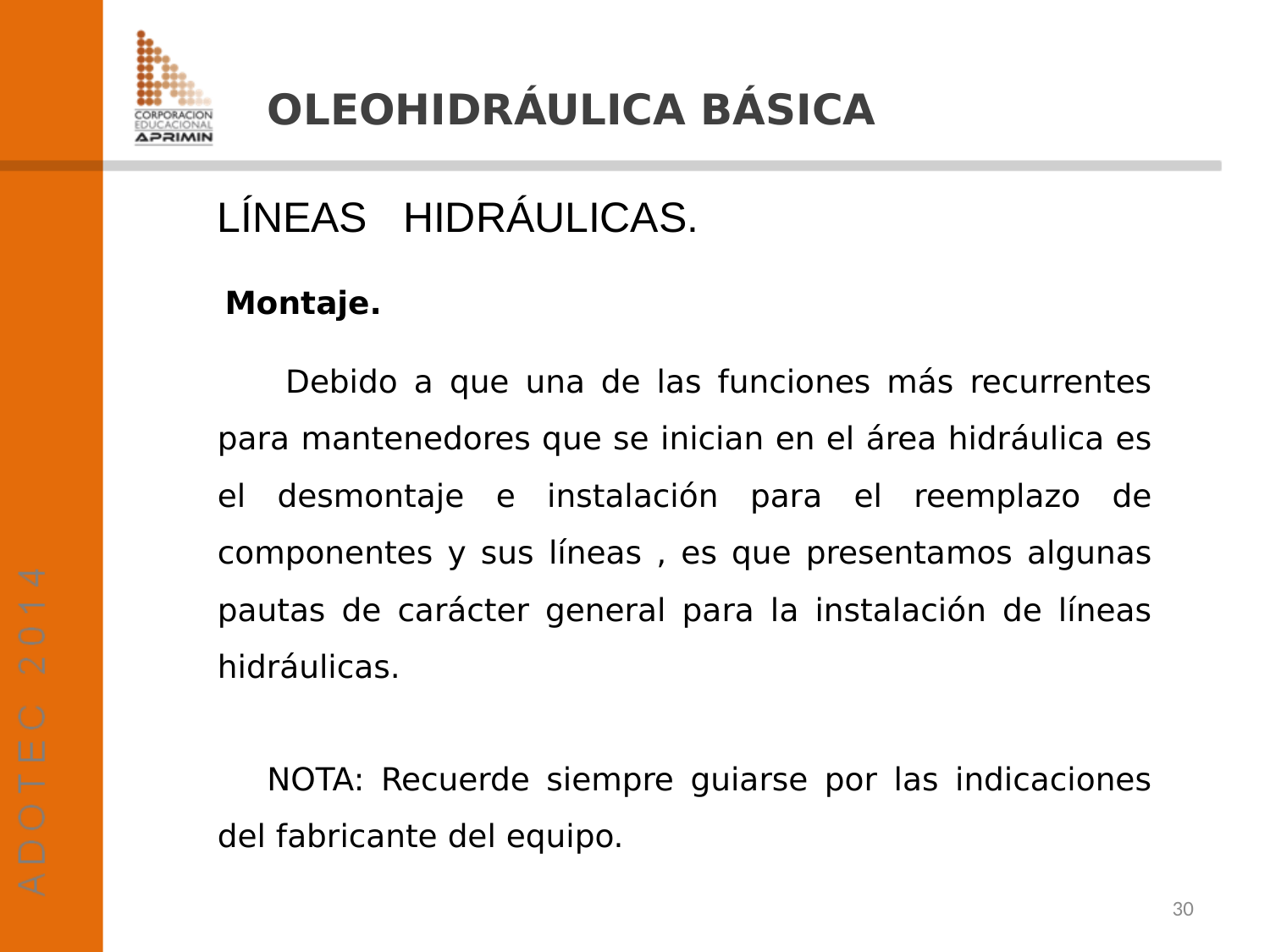

OLEOHIDRÁULICA BÁSICA
LÍNEAS   HIDRÁULICAS.
Montaje.
    Debido a que una de las funciones más recurrentes para mantenedores que se inician en el área hidráulica es el desmontaje e instalación para el reemplazo de componentes y sus líneas , es que presentamos algunas pautas de carácter general para la instalación de líneas hidráulicas.

   NOTA: Recuerde siempre guiarse por las indicaciones del fabricante del equipo.
30